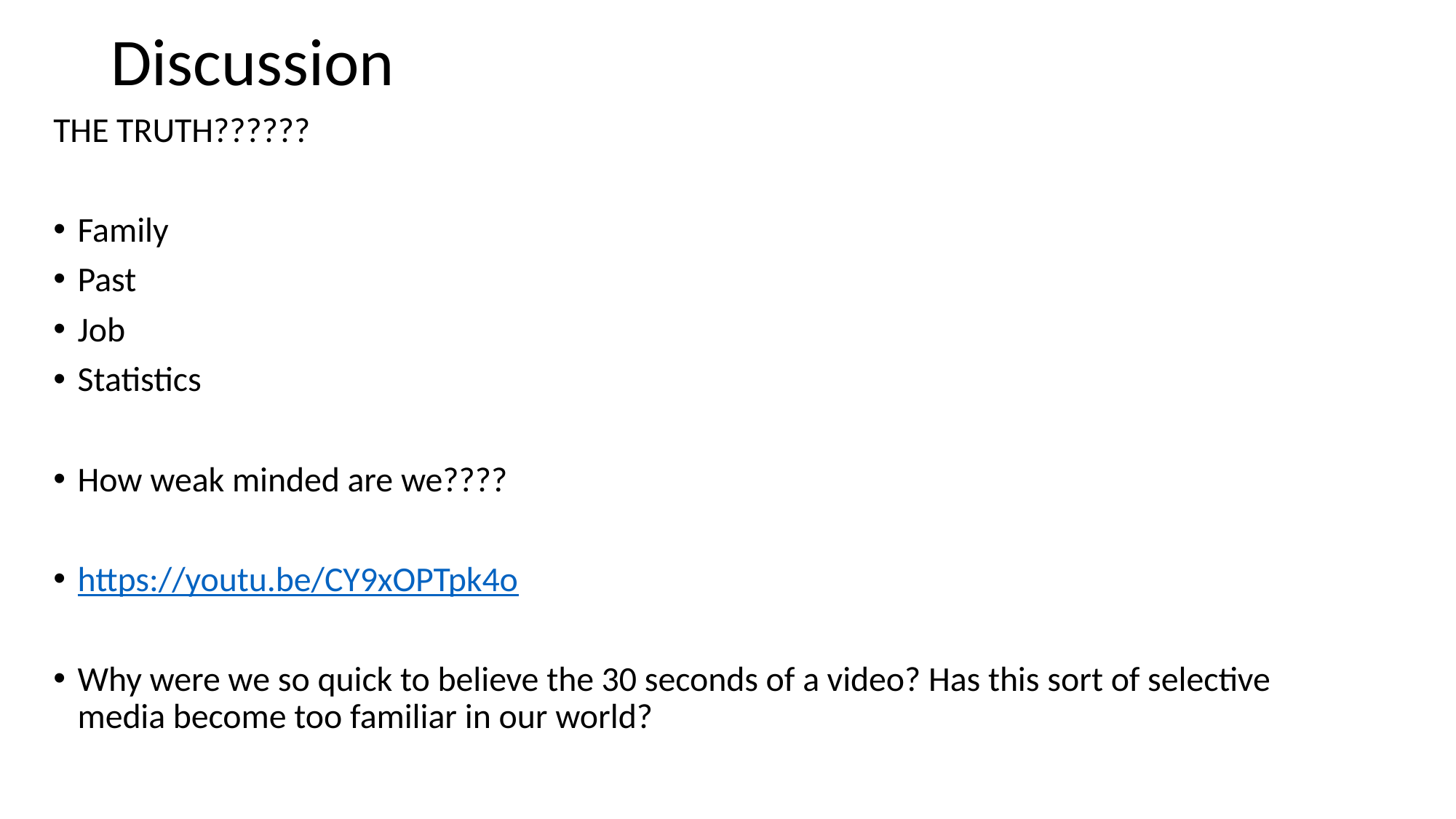

# Discussion
THE TRUTH??????

Family
Past
Job
Statistics

How weak minded are we????

https://youtu.be/CY9xOPTpk4o

Why were we so quick to believe the 30 seconds of a video? Has this sort of selective media become too familiar in our world?